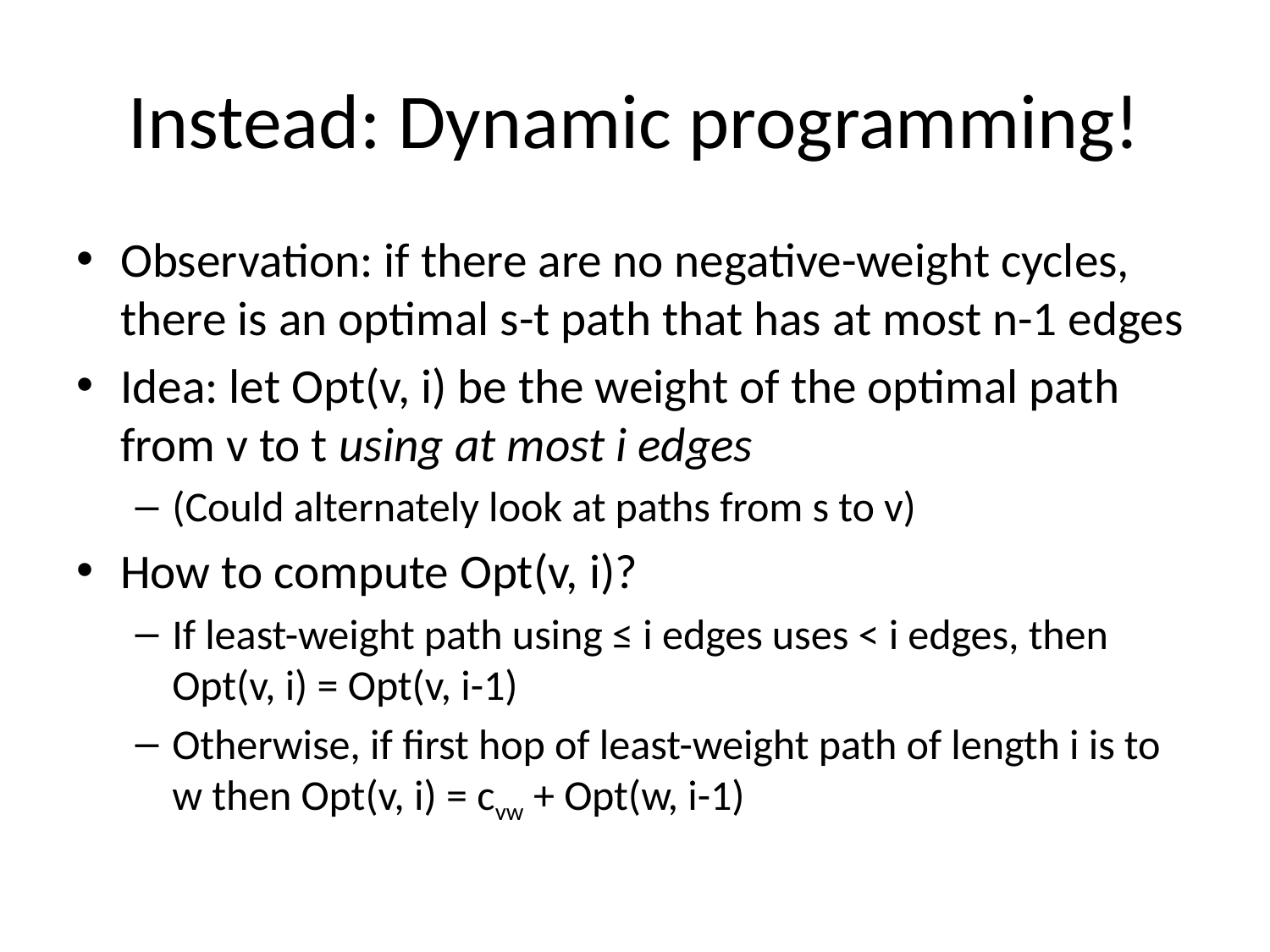

# Instead: Dynamic programming!
Observation: if there are no negative-weight cycles, there is an optimal s-t path that has at most n-1 edges
Idea: let Opt(v, i) be the weight of the optimal path from v to t using at most i edges
(Could alternately look at paths from s to v)
How to compute Opt(v, i)?
If least-weight path using ≤ i edges uses < i edges, then Opt(v, i) = Opt(v, i-1)
Otherwise, if first hop of least-weight path of length i is to w then Opt(v, i) = cvw + Opt(w, i-1)